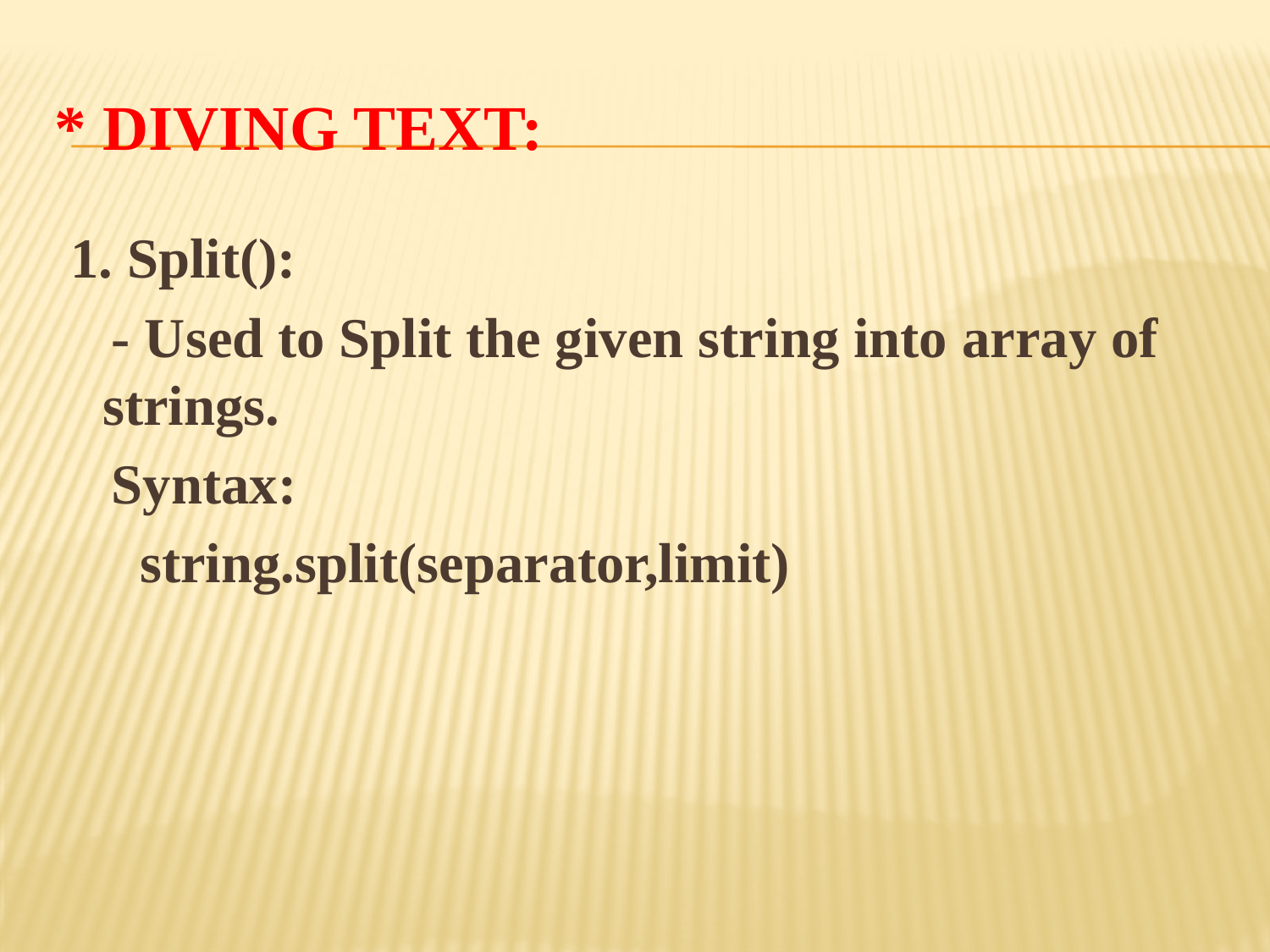

# * Diving Text:
 1. Split():
    - Used to Split the given string into array of strings.
    Syntax:
      string.split(separator,limit)